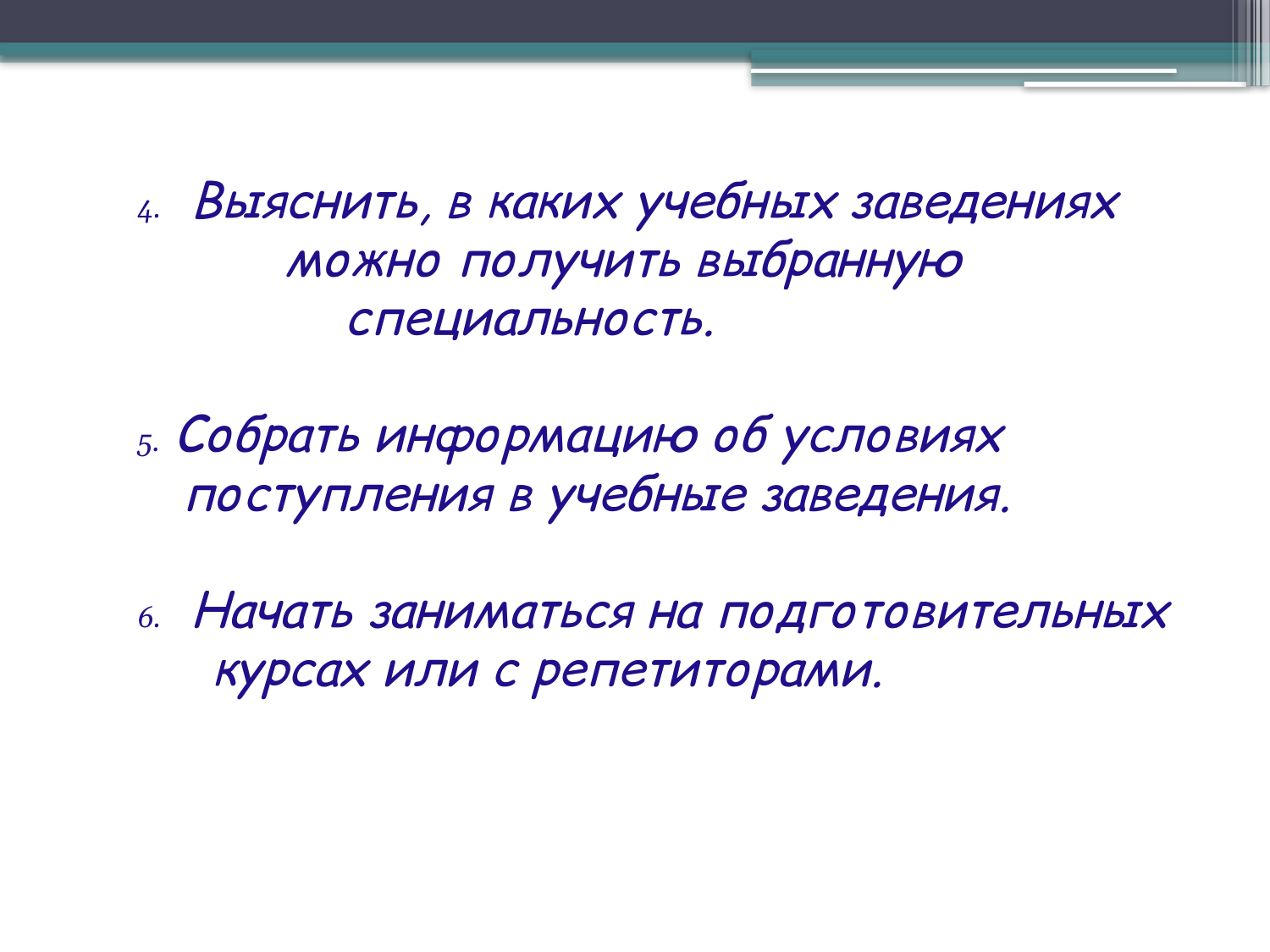

4.  Выяснить, в каких учебных заведениях
          можно получить выбранную
              специальность.

5. Собрать информацию об условиях
   поступления в учебные заведения.

6.  Начать заниматься на подготовительных
     курсах или с репетиторами.